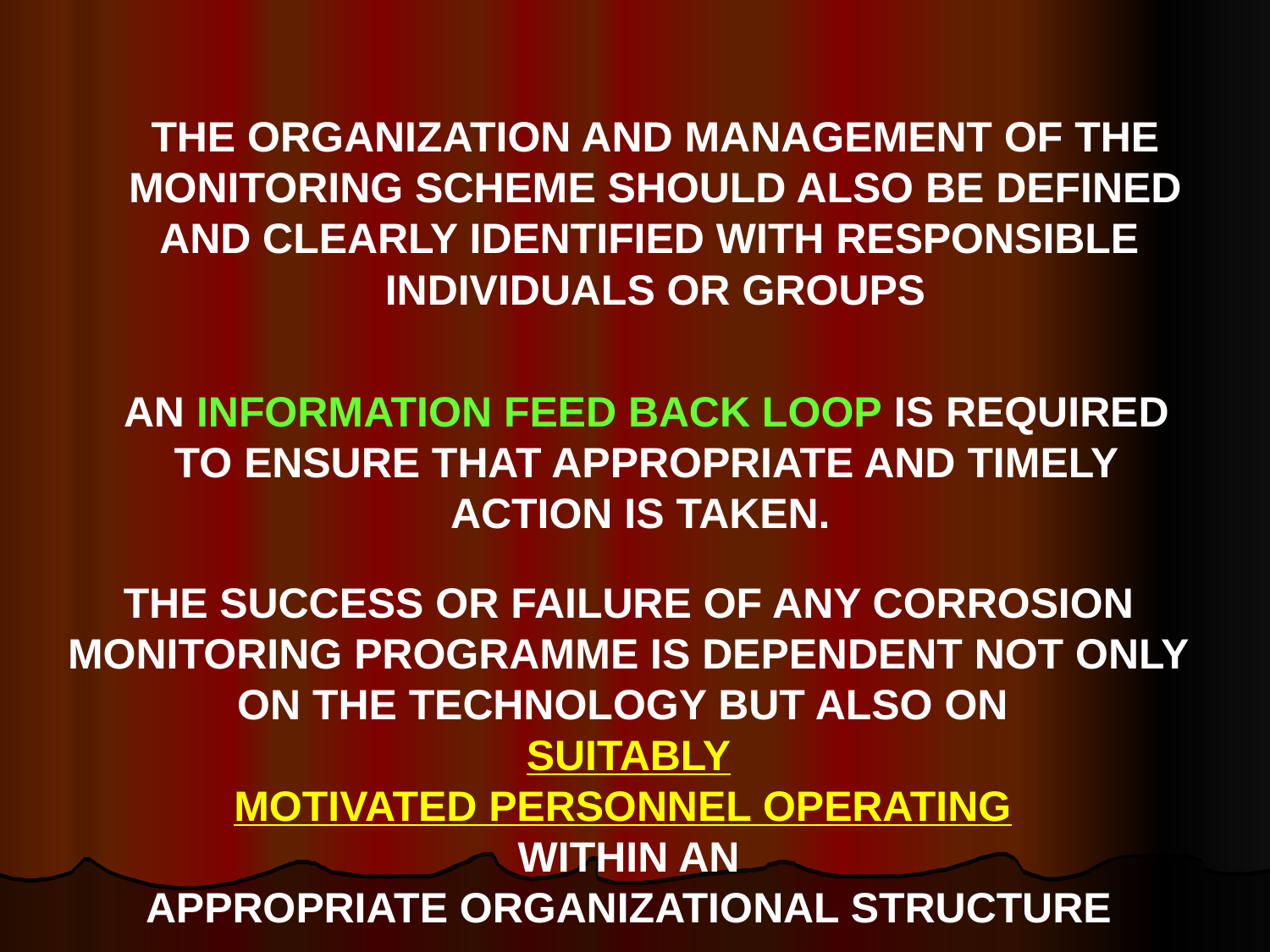

THE ORGANIZATION AND MANAGEMENT OF THE
MONITORING SCHEME SHOULD ALSO BE DEFINED
AND CLEARLY IDENTIFIED WITH RESPONSIBLE
INDIVIDUALS OR GROUPS
AN INFORMATION FEED BACK LOOP IS REQUIRED
TO ENSURE THAT APPROPRIATE AND TIMELY
ACTION IS TAKEN.
THE SUCCESS OR FAILURE OF ANY CORROSION
MONITORING PROGRAMME IS DEPENDENT NOT ONLY
ON THE TECHNOLOGY BUT ALSO ON
SUITABLY
MOTIVATED PERSONNEL OPERATING
WITHIN AN
APPROPRIATE ORGANIZATIONAL STRUCTURE